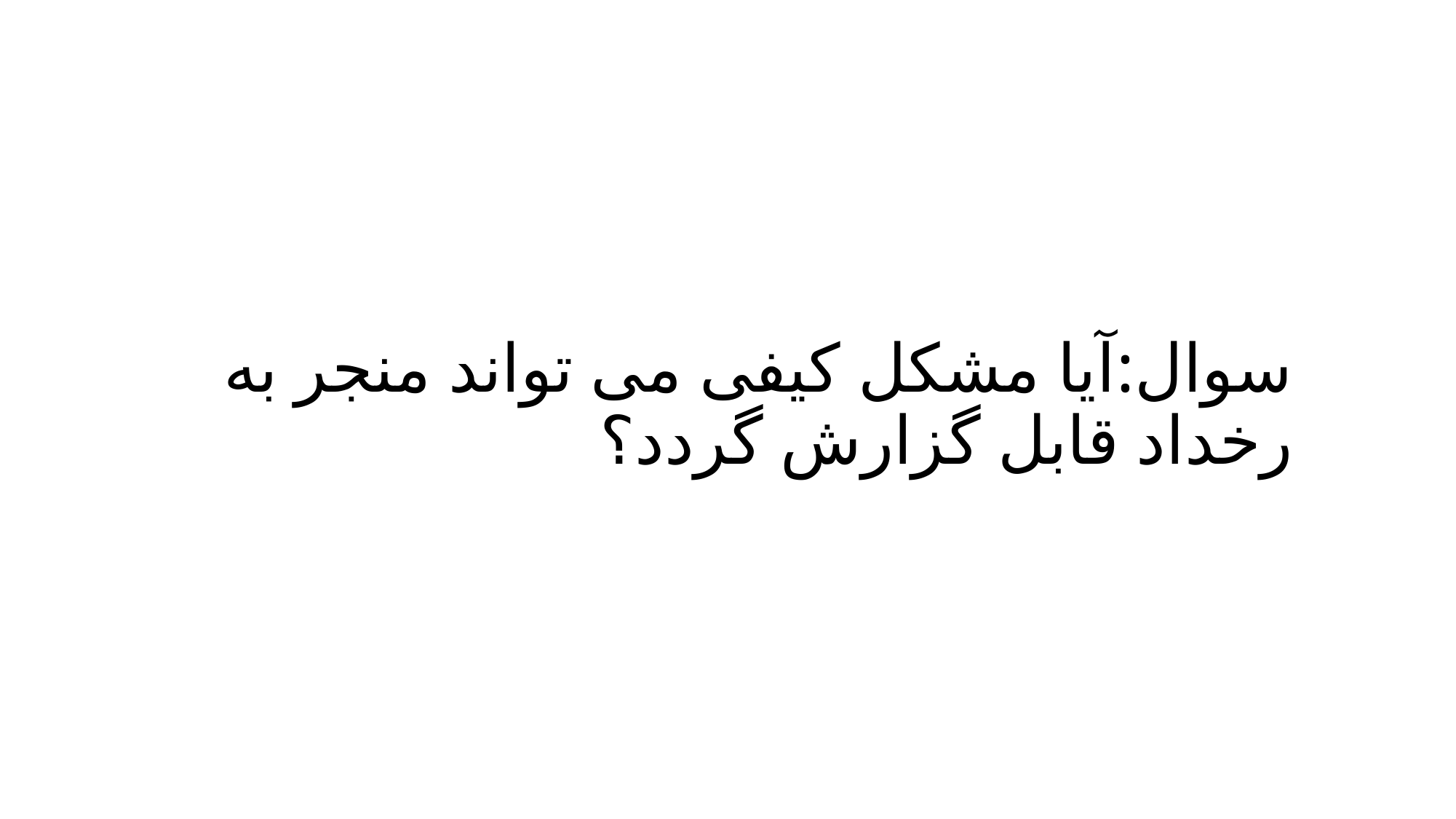

سوال:آیا مشکل کیفی می تواند منجر به رخداد قابل گزارش گردد؟